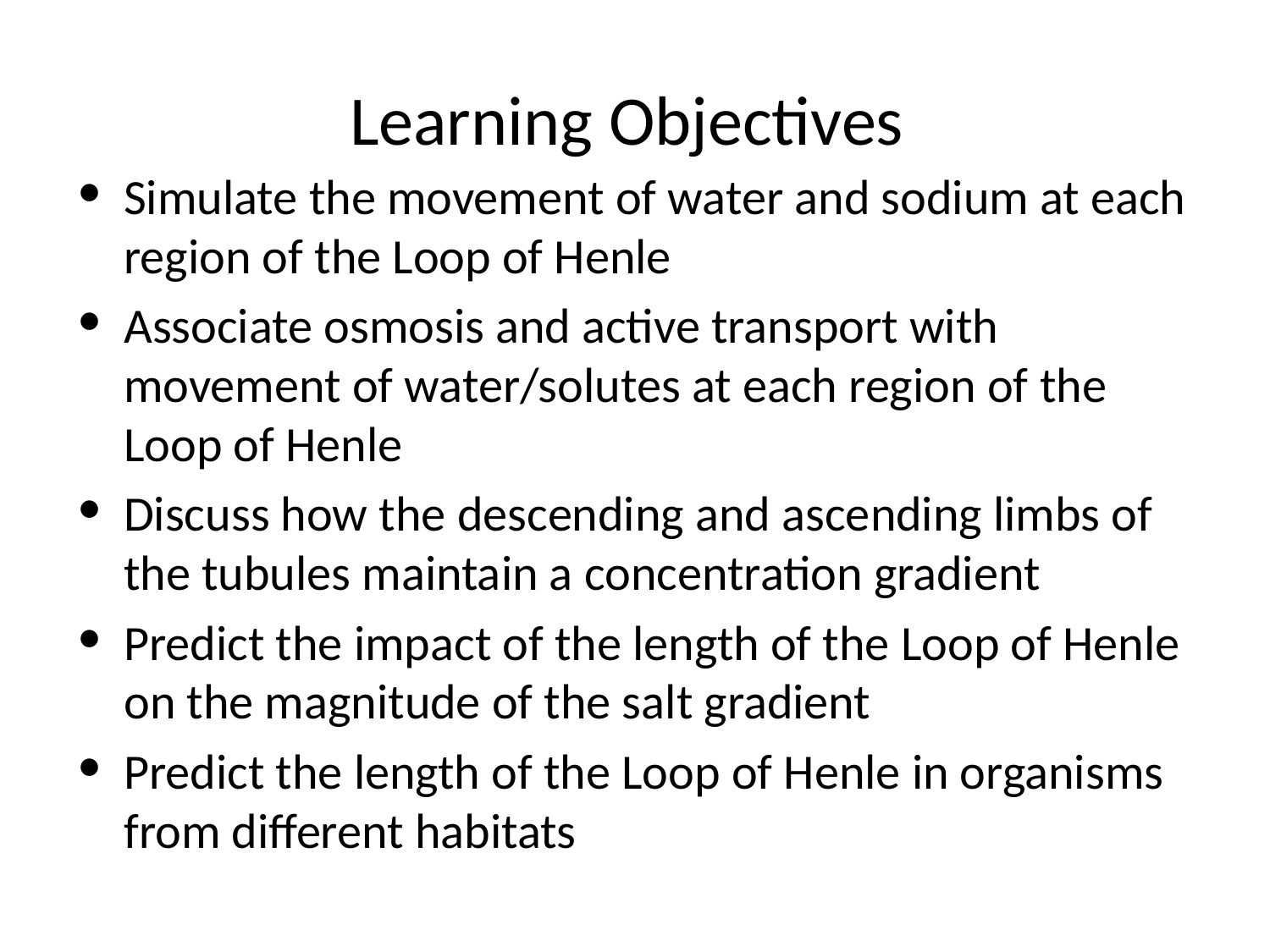

# Learning Objectives
Simulate the movement of water and sodium at each region of the Loop of Henle
Associate osmosis and active transport with movement of water/solutes at each region of the Loop of Henle
Discuss how the descending and ascending limbs of the tubules maintain a concentration gradient
Predict the impact of the length of the Loop of Henle on the magnitude of the salt gradient
Predict the length of the Loop of Henle in organisms from different habitats